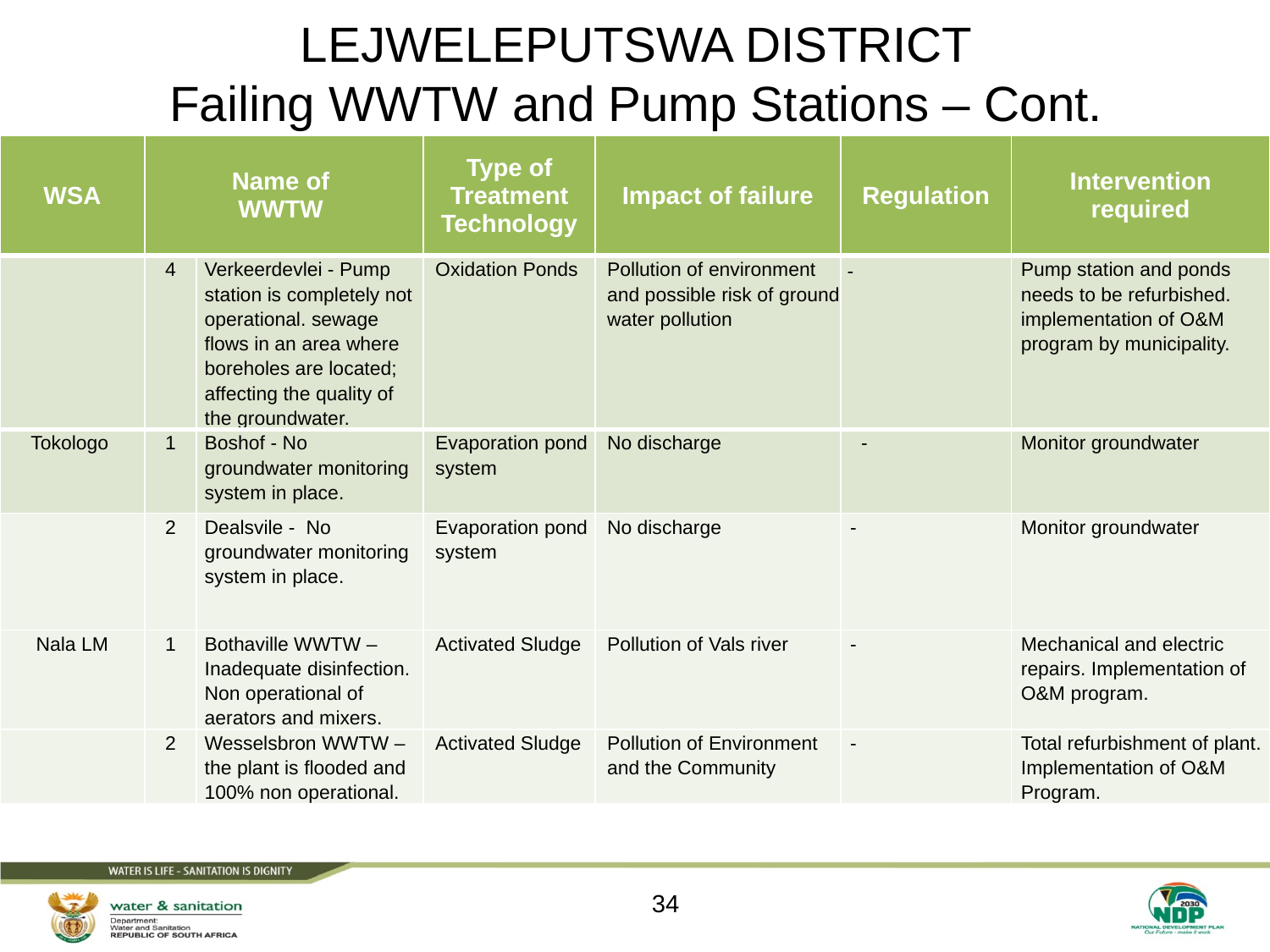

LEJWELEPUTSWA DISTRICT
Failing WWTW and Pump Stations – Cont.
| WSA | Name of WWTW |  | Type of Treatment Technology | Impact of failure | Regulation | Intervention required |
| --- | --- | --- | --- | --- | --- | --- |
|  | 4 | Verkeerdevlei - Pump station is completely not operational. sewage flows in an area where boreholes are located; affecting the quality of the groundwater. | Oxidation Ponds | Pollution of environment and possible risk of ground water pollution | - | Pump station and ponds needs to be refurbished. implementation of O&M program by municipality. |
| Tokologo | 1 | Boshof - No groundwater monitoring system in place. | Evaporation pond system | No discharge | - | Monitor groundwater |
|  | 2 | Dealsvile - No groundwater monitoring system in place. | Evaporation pond system | No discharge | - | Monitor groundwater |
| Nala LM | 1 | Bothaville WWTW – Inadequate disinfection. Non operational of aerators and mixers. | Activated Sludge | Pollution of Vals river | - | Mechanical and electric repairs. Implementation of O&M program. |
|  | 2 | Wesselsbron WWTW – the plant is flooded and 100% non operational. | Activated Sludge | Pollution of Environment and the Community | - | Total refurbishment of plant. Implementation of O&M Program. |
34